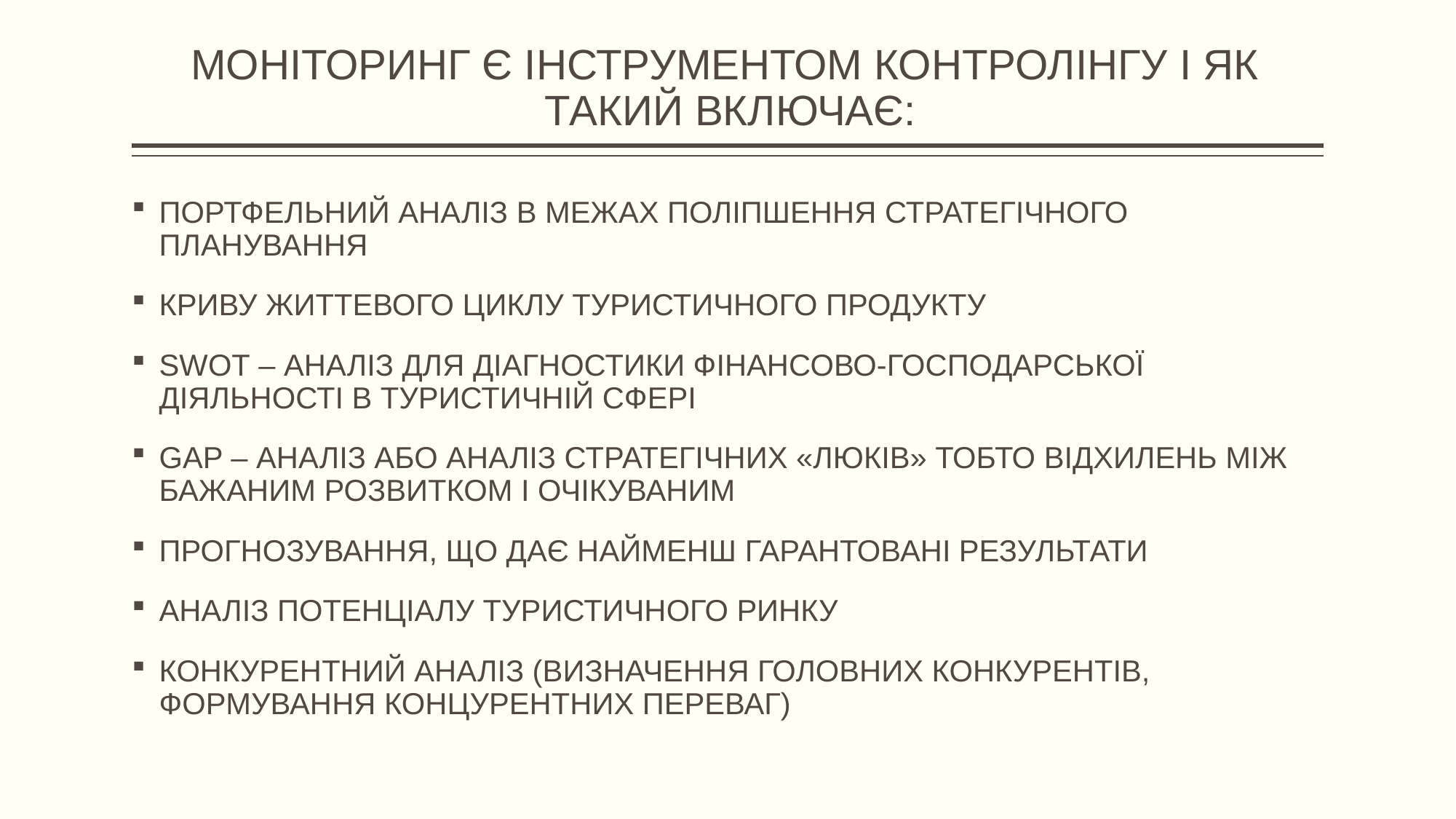

# МОНІТОРИНГ Є ІНСТРУМЕНТОМ КОНТРОЛІНГУ І ЯК ТАКИЙ ВКЛЮЧАЄ:
ПОРТФЕЛЬНИЙ АНАЛІЗ В МЕЖАХ ПОЛІПШЕННЯ СТРАТЕГІЧНОГО ПЛАНУВАННЯ
КРИВУ ЖИТТЕВОГО ЦИКЛУ ТУРИСТИЧНОГО ПРОДУКТУ
SWOT – АНАЛІЗ ДЛЯ ДІАГНОСТИКИ ФІНАНСОВО-ГОСПОДАРСЬКОЇ ДІЯЛЬНОСТІ В ТУРИСТИЧНІЙ СФЕРІ
GAP – АНАЛІЗ АБО АНАЛІЗ СТРАТЕГІЧНИХ «ЛЮКІВ» ТОБТО ВІДХИЛЕНЬ МІЖ БАЖАНИМ РОЗВИТКОМ І ОЧІКУВАНИМ
ПРОГНОЗУВАННЯ, ЩО ДАЄ НАЙМЕНШ ГАРАНТОВАНІ РЕЗУЛЬТАТИ
АНАЛІЗ ПОТЕНЦІАЛУ ТУРИСТИЧНОГО РИНКУ
КОНКУРЕНТНИЙ АНАЛІЗ (ВИЗНАЧЕННЯ ГОЛОВНИХ КОНКУРЕНТІВ, ФОРМУВАННЯ КОНЦУРЕНТНИХ ПЕРЕВАГ)